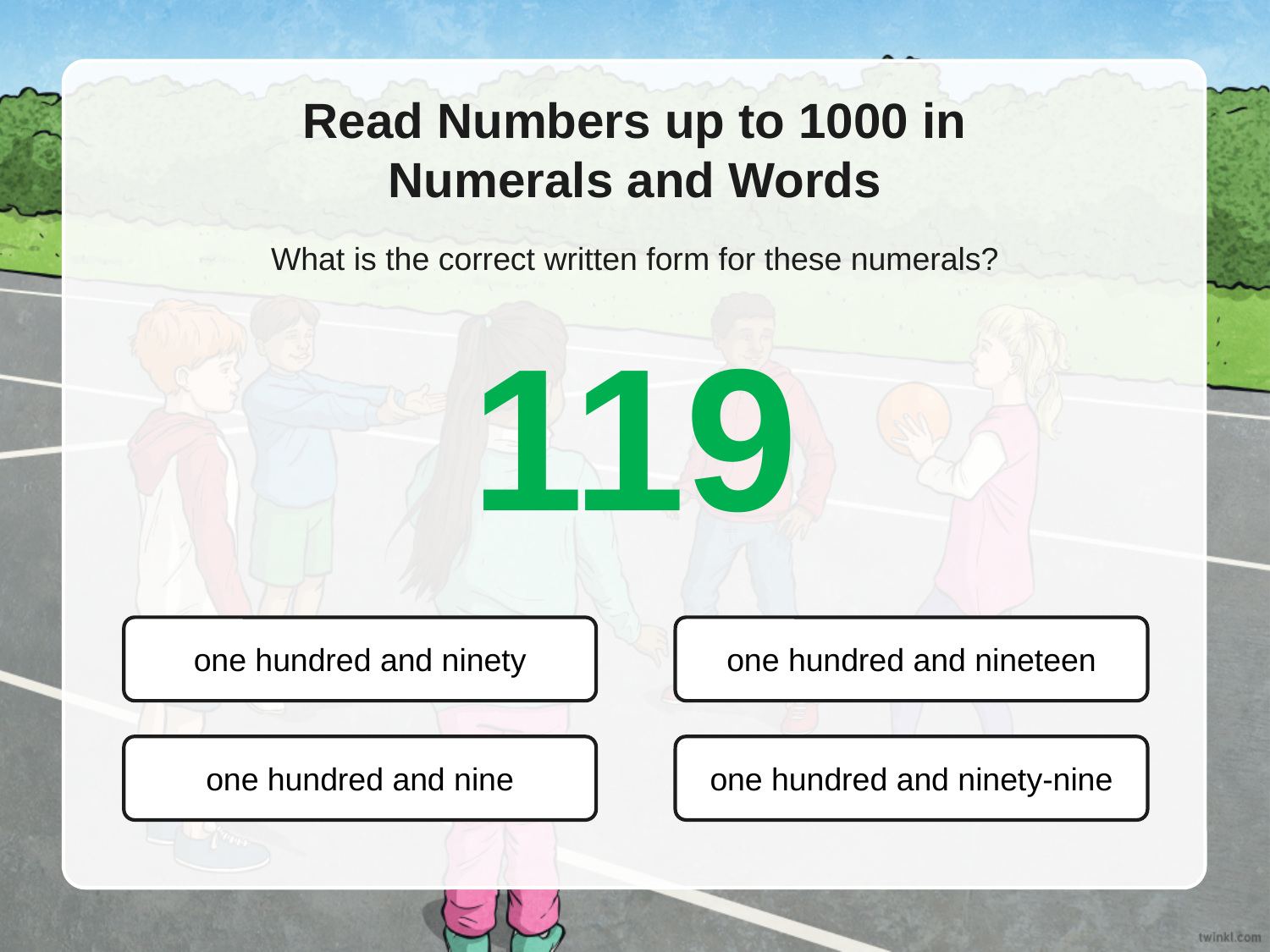

Read Numbers up to 1000 in
Numerals and Words
What is the correct written form for these numerals?
119
one hundred and ninety
one hundred and nineteen
one hundred and nine
one hundred and ninety-nine